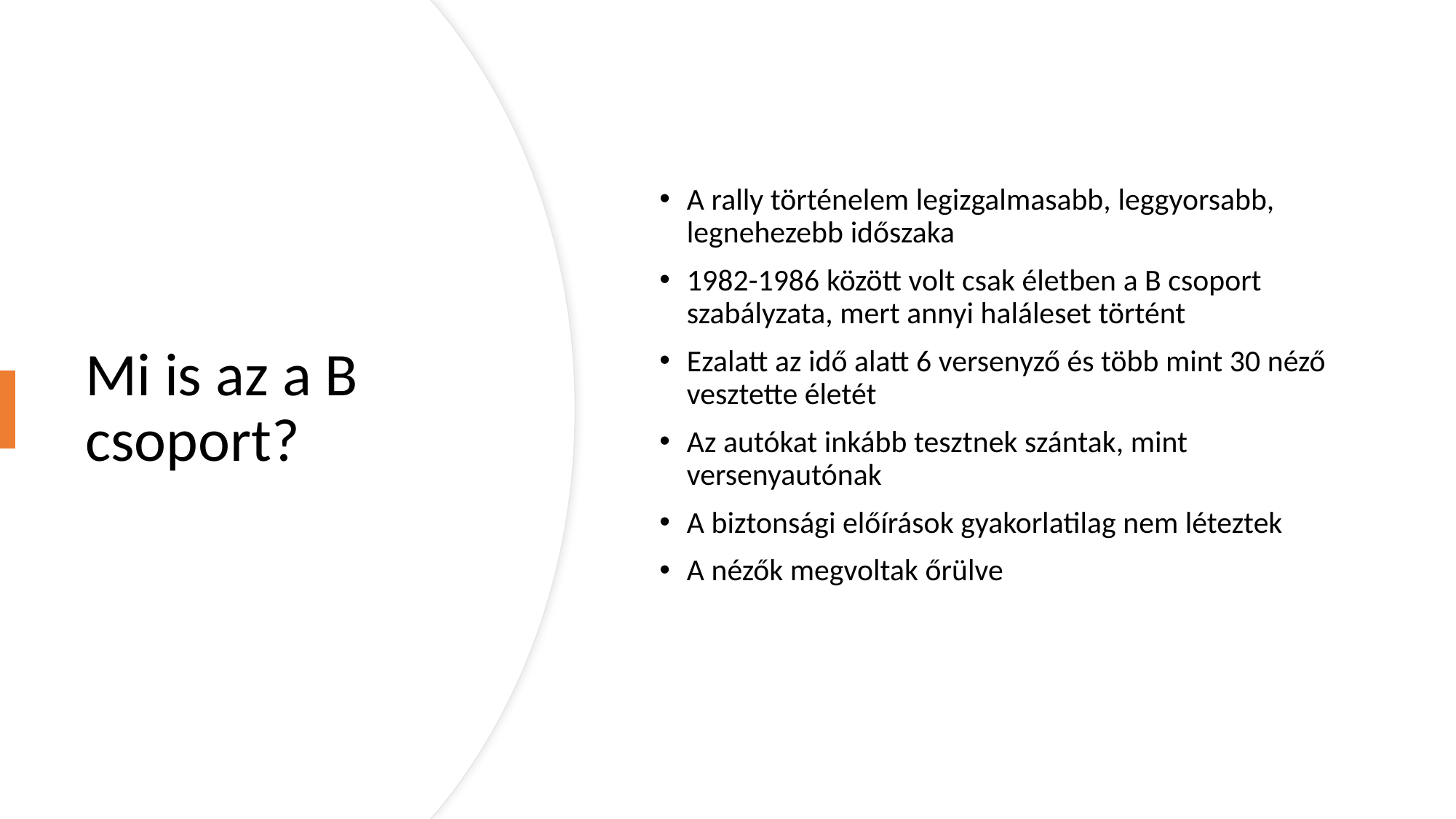

A rally történelem legizgalmasabb, leggyorsabb, legnehezebb időszaka
1982-1986 között volt csak életben a B csoport szabályzata, mert annyi haláleset történt
Ezalatt az idő alatt 6 versenyző és több mint 30 néző vesztette életét
Az autókat inkább tesztnek szántak, mint versenyautónak
A biztonsági előírások gyakorlatilag nem léteztek
A nézők megvoltak őrülve

# Mi is az a B csoport?